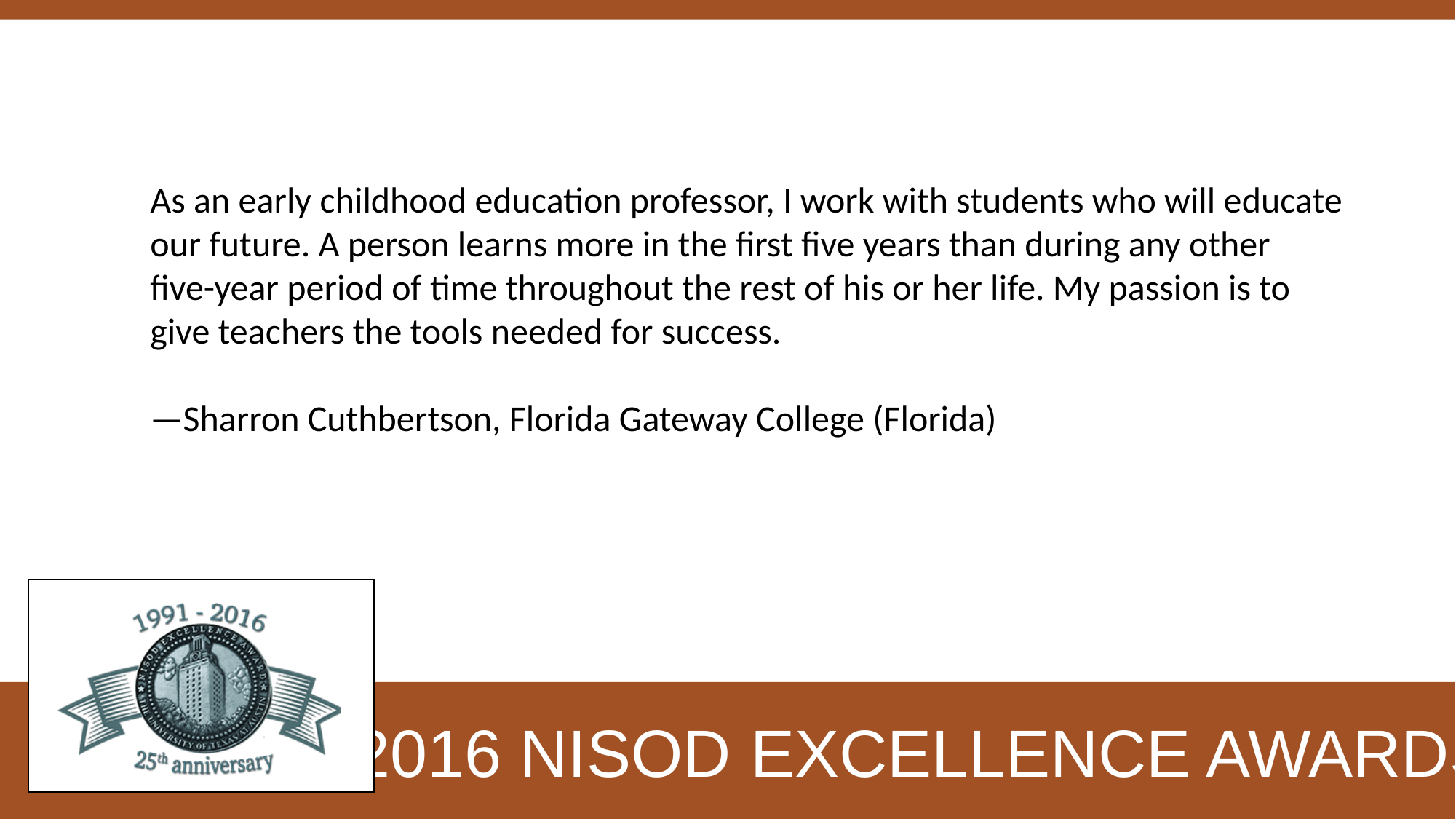

As an early childhood education professor, I work with students who will educate our future. A person learns more in the first five years than during any other five-year period of time throughout the rest of his or her life. My passion is to give teachers the tools needed for success.

—Sharron Cuthbertson, Florida Gateway College (Florida)